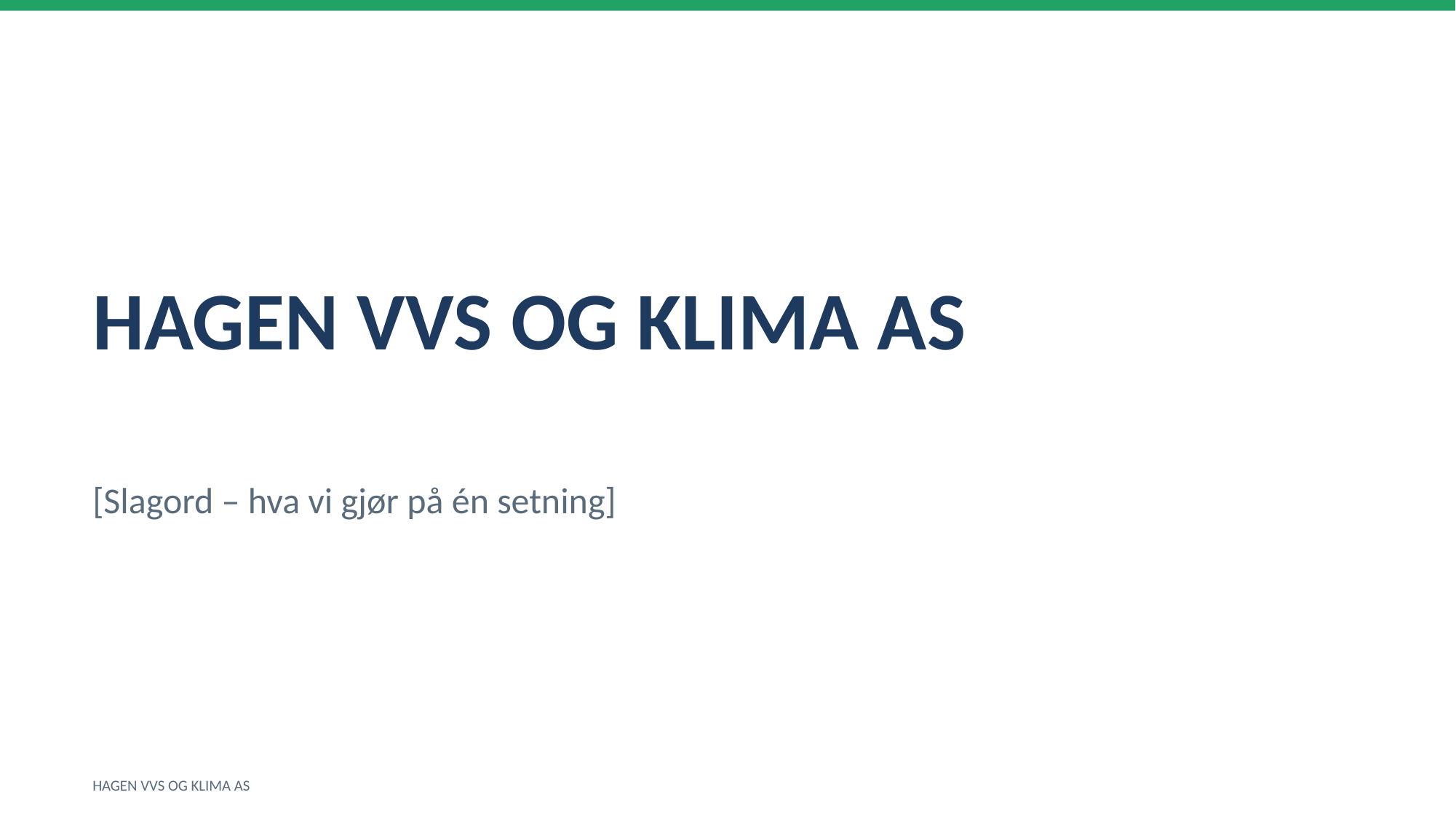

HAGEN VVS OG KLIMA AS
[Slagord – hva vi gjør på én setning]
HAGEN VVS OG KLIMA AS